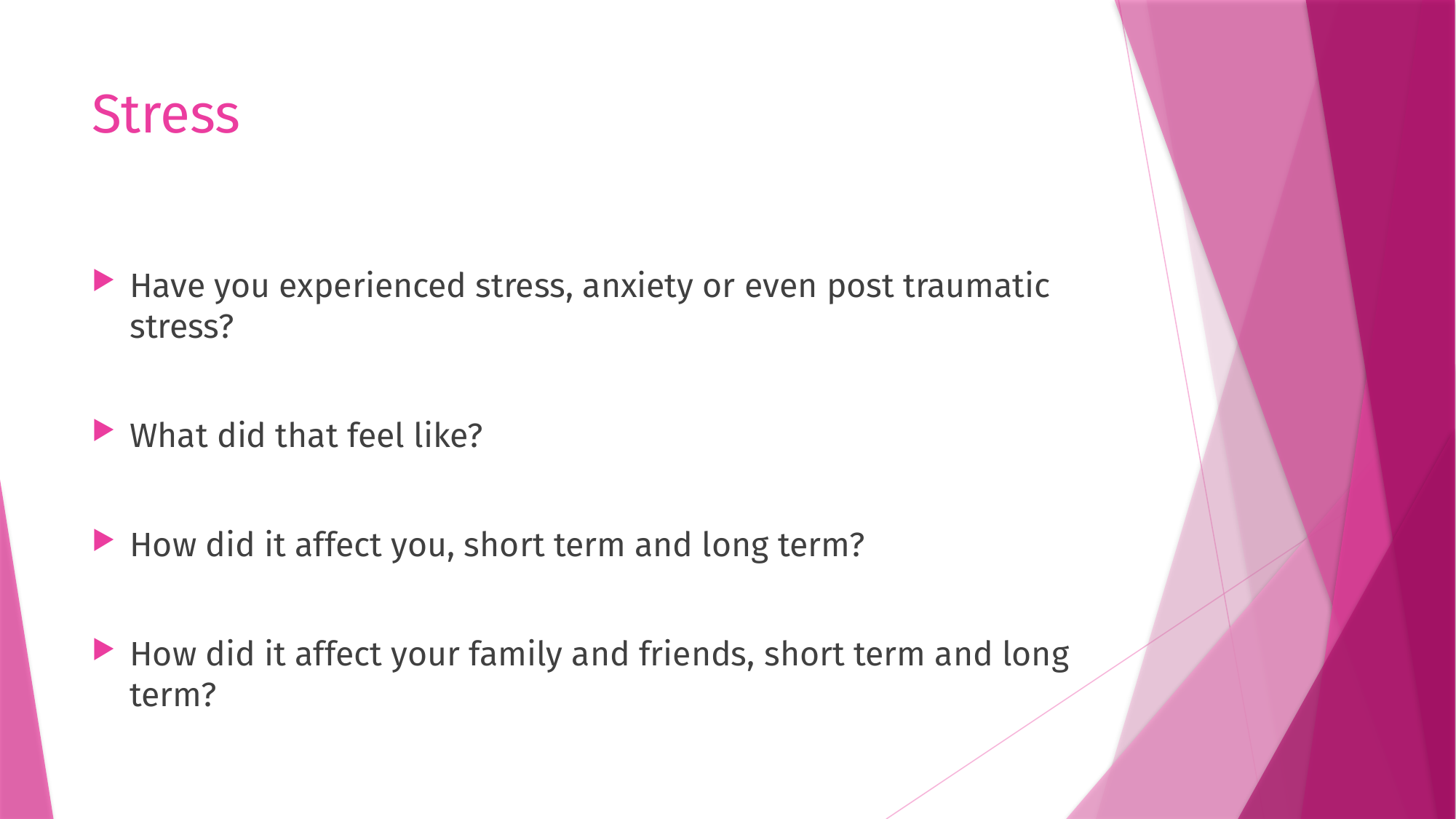

# Stress
Have you experienced stress, anxiety or even post traumatic stress?

What did that feel like?

How did it affect you, short term and long term?

How did it affect your family and friends, short term and long term?